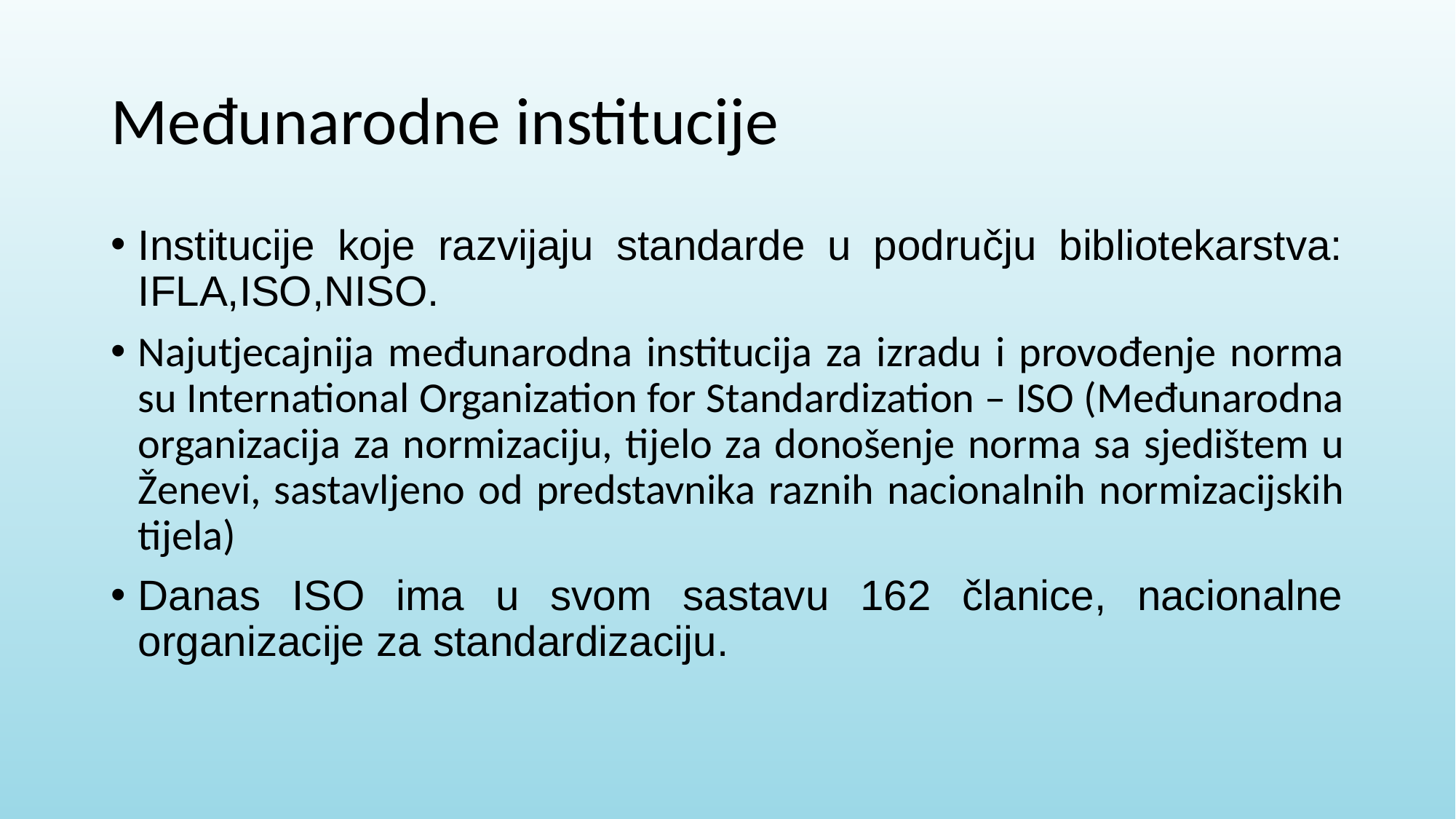

# Međunarodne institucije
Institucije koje razvijaju standarde u području bibliotekarstva: IFLA,ISO,NISO.
Najutjecajnija međunarodna institucija za izradu i provođenje norma su International Organization for Standardization – ISO (Međunarodna organizacija za normizaciju, tijelo za donošenje norma sa sjedištem u Ženevi, sastavljeno od predstavnika raznih nacionalnih normizacijskih tijela)
Danas ISO ima u svom sastavu 162 članice, nacionalne organizacije za standardizaciju.